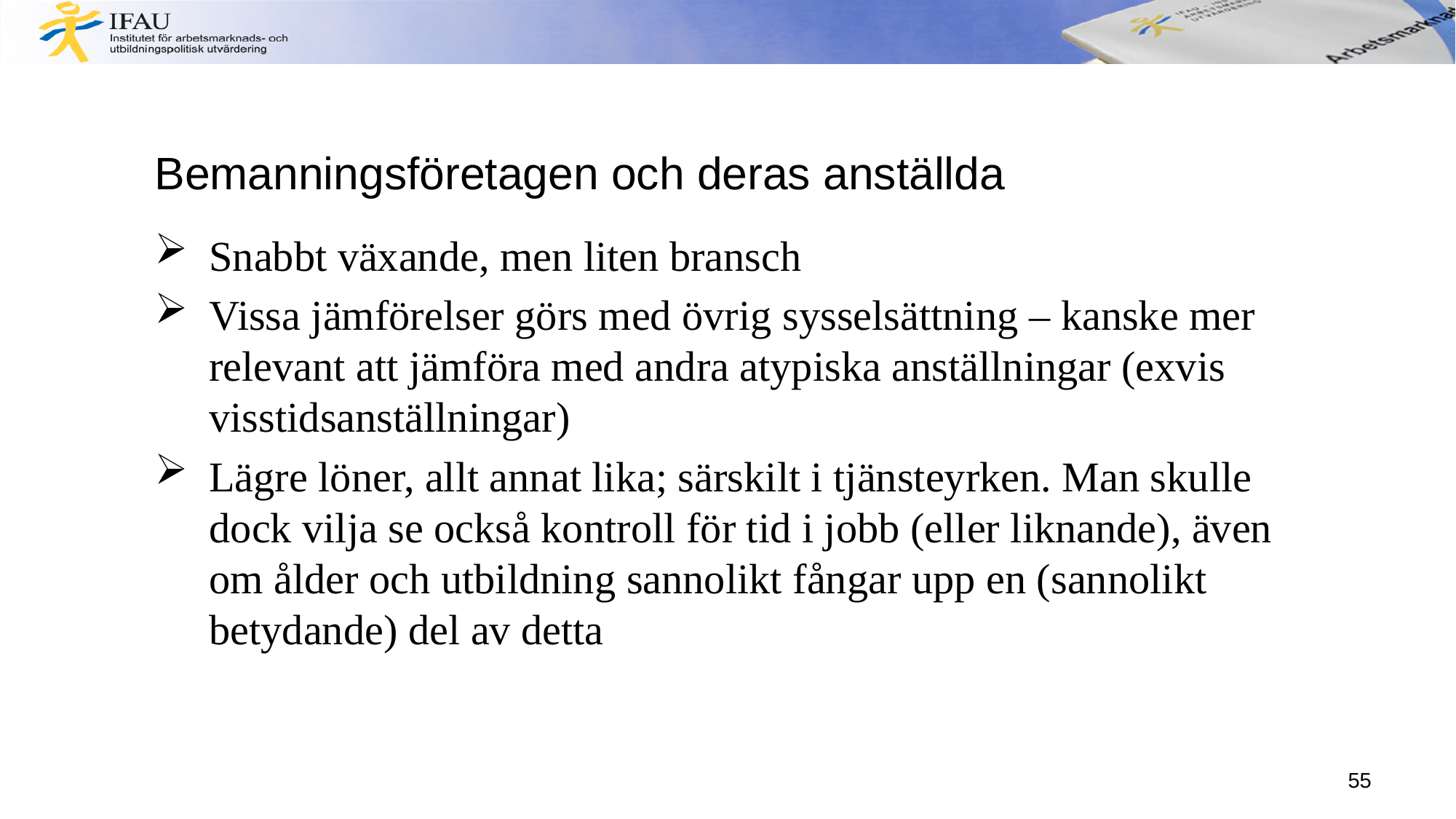

# Bemanningsföretagen och deras anställda
Snabbt växande, men liten bransch
Vissa jämförelser görs med övrig sysselsättning – kanske mer relevant att jämföra med andra atypiska anställningar (exvis visstidsanställningar)
Lägre löner, allt annat lika; särskilt i tjänsteyrken. Man skulle dock vilja se också kontroll för tid i jobb (eller liknande), även om ålder och utbildning sannolikt fångar upp en (sannolikt betydande) del av detta

55